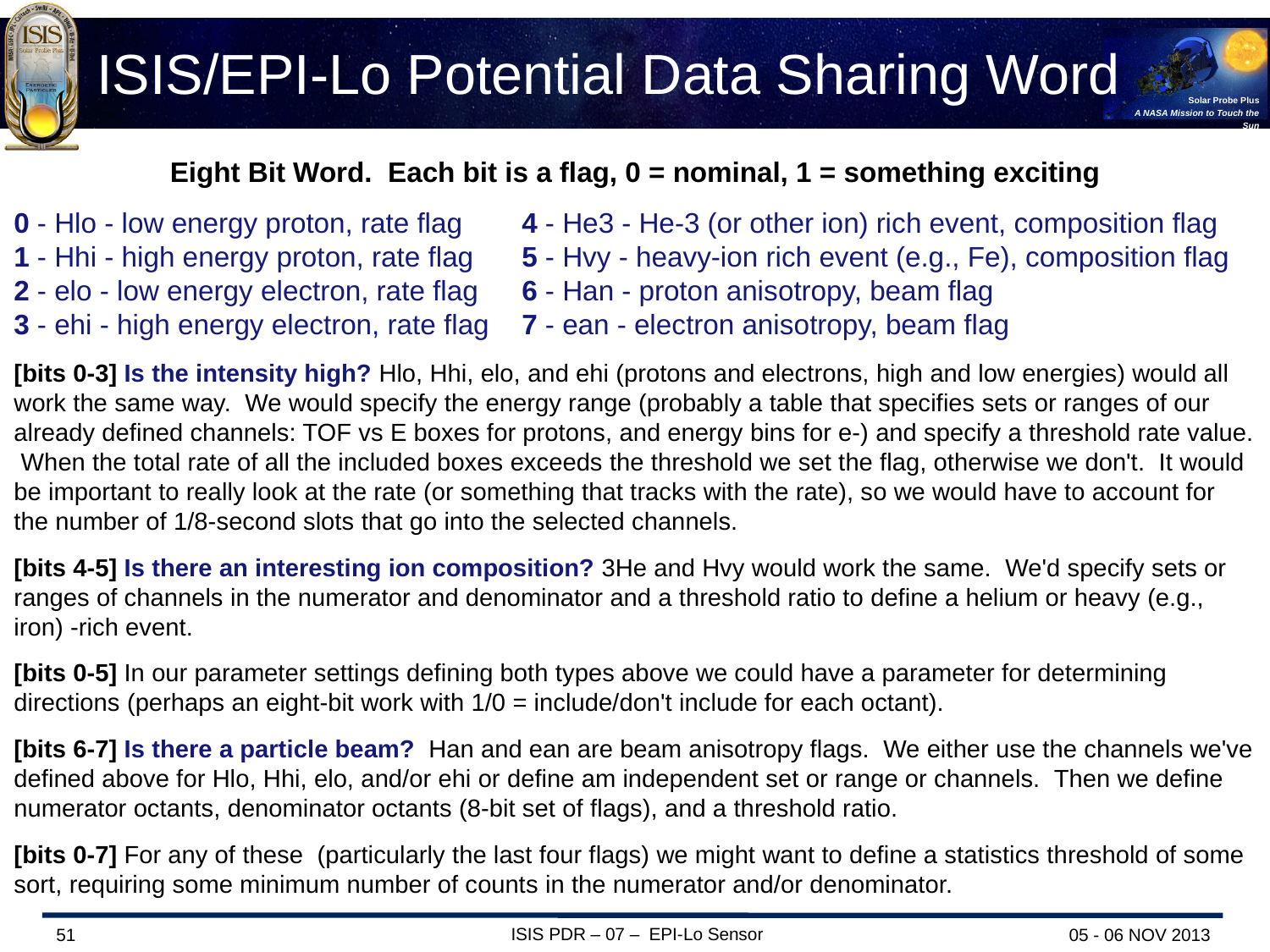

# ISIS/EPI-Lo Potential Data Sharing Word
Eight Bit Word.  Each bit is a flag, 0 = nominal, 1 = something exciting

0 - Hlo - low energy proton, rate flag	4 - He3 - He-3 (or other ion) rich event, composition flag
1 - Hhi - high energy proton, rate flag	5 - Hvy - heavy-ion rich event (e.g., Fe), composition flag
2 - elo - low energy electron, rate flag	6 - Han - proton anisotropy, beam flag
3 - ehi - high energy electron, rate flag	7 - ean - electron anisotropy, beam flag

[bits 0-3] Is the intensity high? Hlo, Hhi, elo, and ehi (protons and electrons, high and low energies) would all work the same way.  We would specify the energy range (probably a table that specifies sets or ranges of our already defined channels: TOF vs E boxes for protons, and energy bins for e-) and specify a threshold rate value.  When the total rate of all the included boxes exceeds the threshold we set the flag, otherwise we don't.  It would be important to really look at the rate (or something that tracks with the rate), so we would have to account for the number of 1/8-second slots that go into the selected channels.

[bits 4-5] Is there an interesting ion composition? 3He and Hvy would work the same.  We'd specify sets or ranges of channels in the numerator and denominator and a threshold ratio to define a helium or heavy (e.g., iron) -rich event.

[bits 0-5] In our parameter settings defining both types above we could have a parameter for determining directions (perhaps an eight-bit work with 1/0 = include/don't include for each octant).

[bits 6-7] Is there a particle beam?  Han and ean are beam anisotropy flags.  We either use the channels we've defined above for Hlo, Hhi, elo, and/or ehi or define am independent set or range or channels.  Then we define numerator octants, denominator octants (8-bit set of flags), and a threshold ratio.

[bits 0-7] For any of these  (particularly the last four flags) we might want to define a statistics threshold of some sort, requiring some minimum number of counts in the numerator and/or denominator.